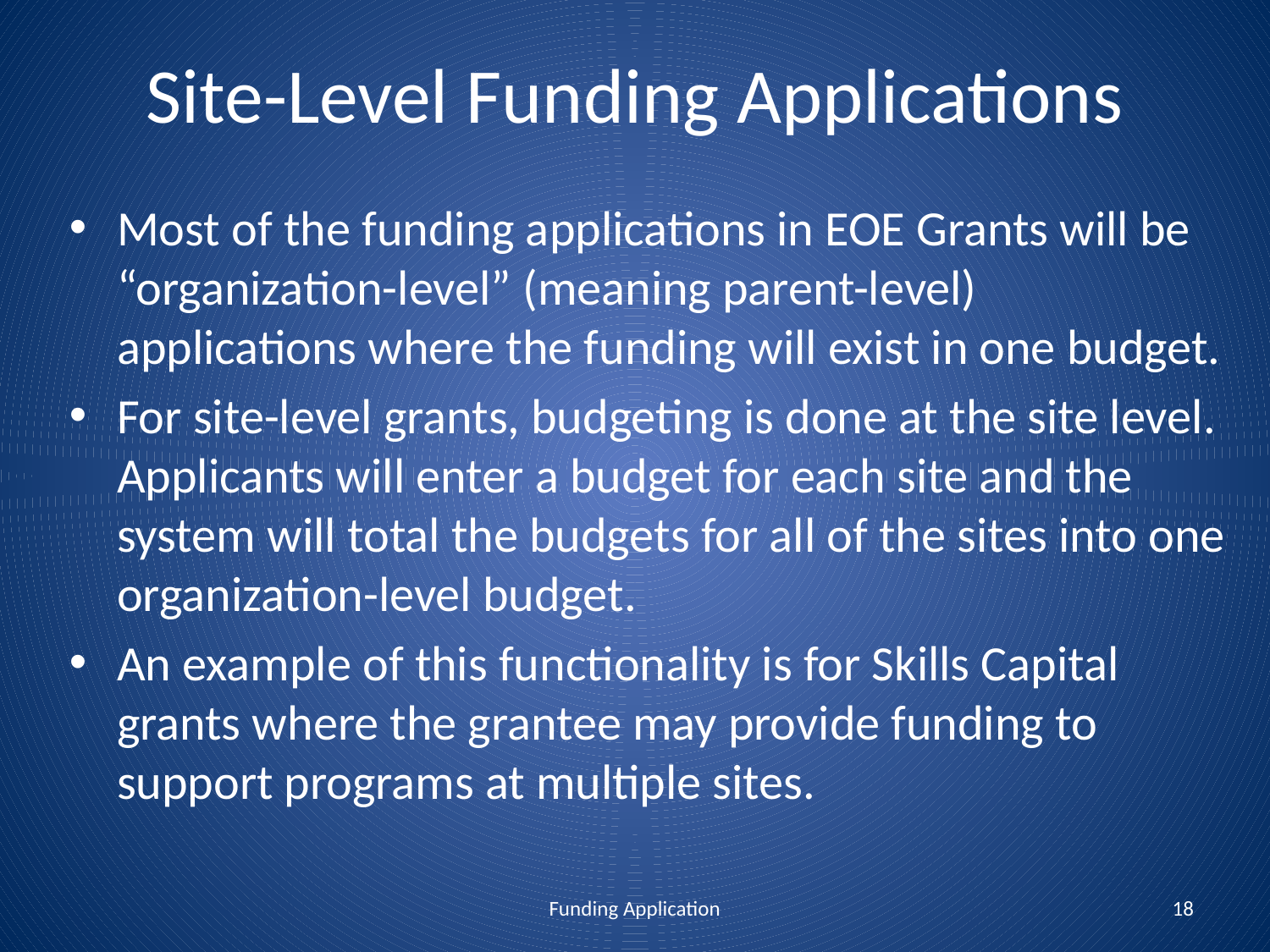

# Site-Level Funding Applications
Most of the funding applications in EOE Grants will be “organization-level” (meaning parent-level) applications where the funding will exist in one budget.
For site-level grants, budgeting is done at the site level. Applicants will enter a budget for each site and the system will total the budgets for all of the sites into one organization-level budget.
An example of this functionality is for Skills Capital grants where the grantee may provide funding to support programs at multiple sites.

Funding Application
18